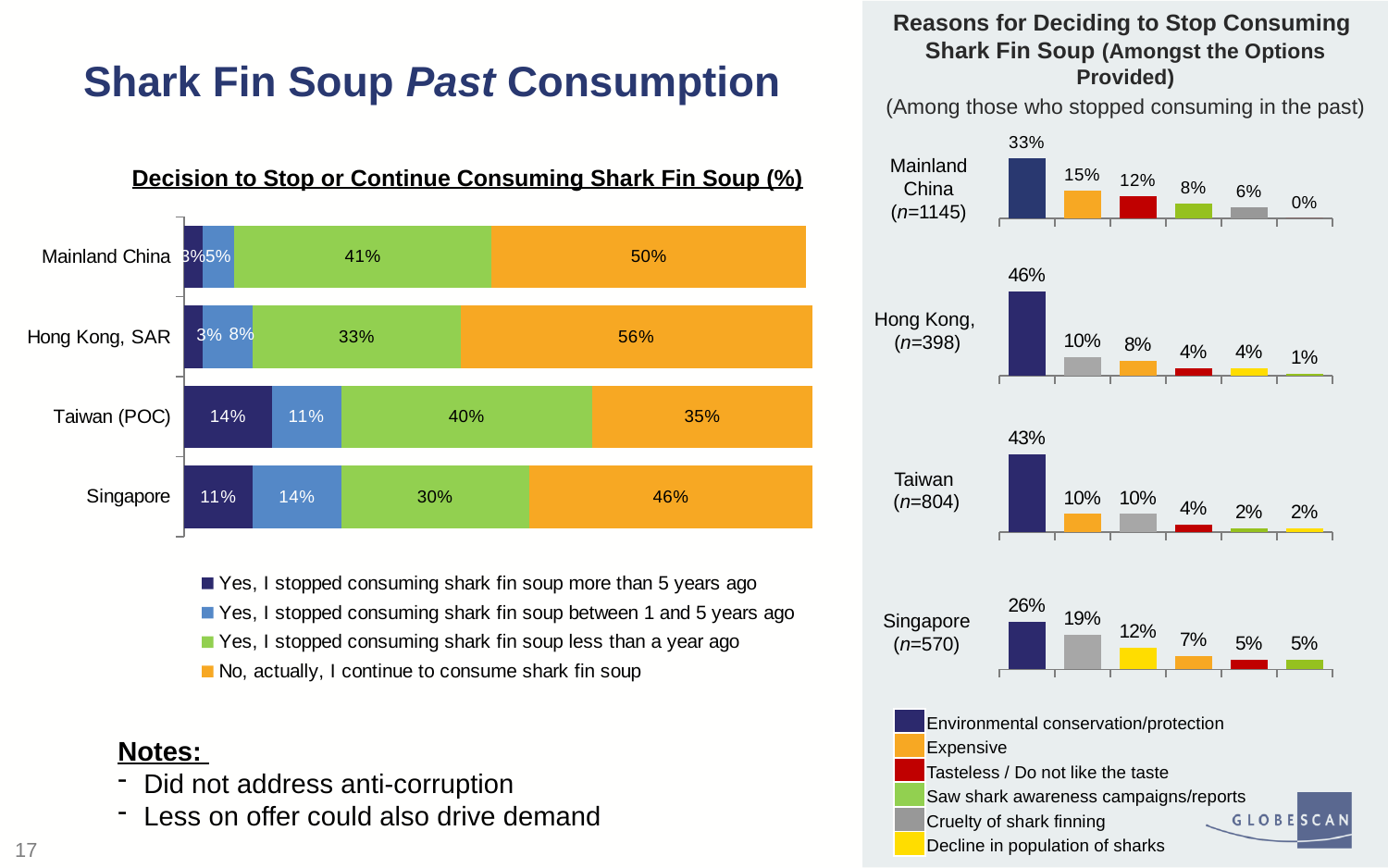

# Shark Fin Soup Past Consumption
Reasons for Deciding to Stop Consuming
Shark Fin Soup (Amongst the Options Provided)
(Among those who stopped consuming in the past)

### Chart

| Category | Mainland China |
|---|---|
| Environmental conservation/ protection | 0.33 |
| Expensive | 0.15 |
| Tasteless/ Do not like the taste | 0.12 |
| Saw shark awareness campaigns/ reports | 0.08 |
| Cruelty of shark finning | 0.06 |
| Decline in population of sharks | 0.0 |
Mainland China
(n=1145)
Decision to Stop or Continue Consuming Shark Fin Soup (%)

### Chart

| Category | Yes, I stopped consuming shark fin soup more than 5 years ago | Yes, I stopped consuming shark fin soup between 1 and 5 years ago | Yes, I stopped consuming shark fin soup less than a year ago | No, actually, I continue to consume shark fin soup |
|---|---|---|---|---|
| Mainland China | 0.03 | 0.05 | 0.41 | 0.5 |
| Hong Kong, SAR | 0.03 | 0.08 | 0.33 | 0.56 |
| Taiwan (POC) | 0.14 | 0.11 | 0.4 | 0.35 |
| Singapore | 0.11 | 0.14 | 0.3 | 0.46 |

### Chart

| Category | Hong Kong |
|---|---|
| Environmental conservation/ protection | 0.46 |
| Cruelty of shark finning | 0.1 |
| Expensive | 0.08 |
| Tasteless/ Do not like the taste | 0.04 |
| Decline in population of sharks | 0.04 |
| Saw shark awareness campaigns/ reports | 0.01 |
Hong Kong,
(n=398)

### Chart

| Category | Taiwan |
|---|---|
| Environmental conservation/ protection | 0.43 |
| Expensive | 0.1 |
| Cruelty of shark finning | 0.1 |
| Tasteless/ Do not like the taste | 0.04 |
| Saw shark awareness campaigns/ reports | 0.02 |
| Decline in population of sharks | 0.02 |
Taiwan
(n=804)

### Chart

| Category | Singapore |
|---|---|
| Environmental conservation/ protection | 0.26 |
| Cruelty of shark finning | 0.19 |
| Decline in population of sharks | 0.12 |
| Expensive | 0.07 |
| Tasteless/ Do not like the taste | 0.05 |
| Saw shark awareness campaigns/ reports | 0.05 |
Singapore
(n=570)
|  | Environmental conservation/protection |
| --- | --- |
|  | Expensive |
|  | Tasteless / Do not like the taste |
|  | Saw shark awareness campaigns/reports |
|  | Cruelty of shark finning |
|  | Decline in population of sharks |
Notes:
Did not address anti-corruption
Less on offer could also drive demand